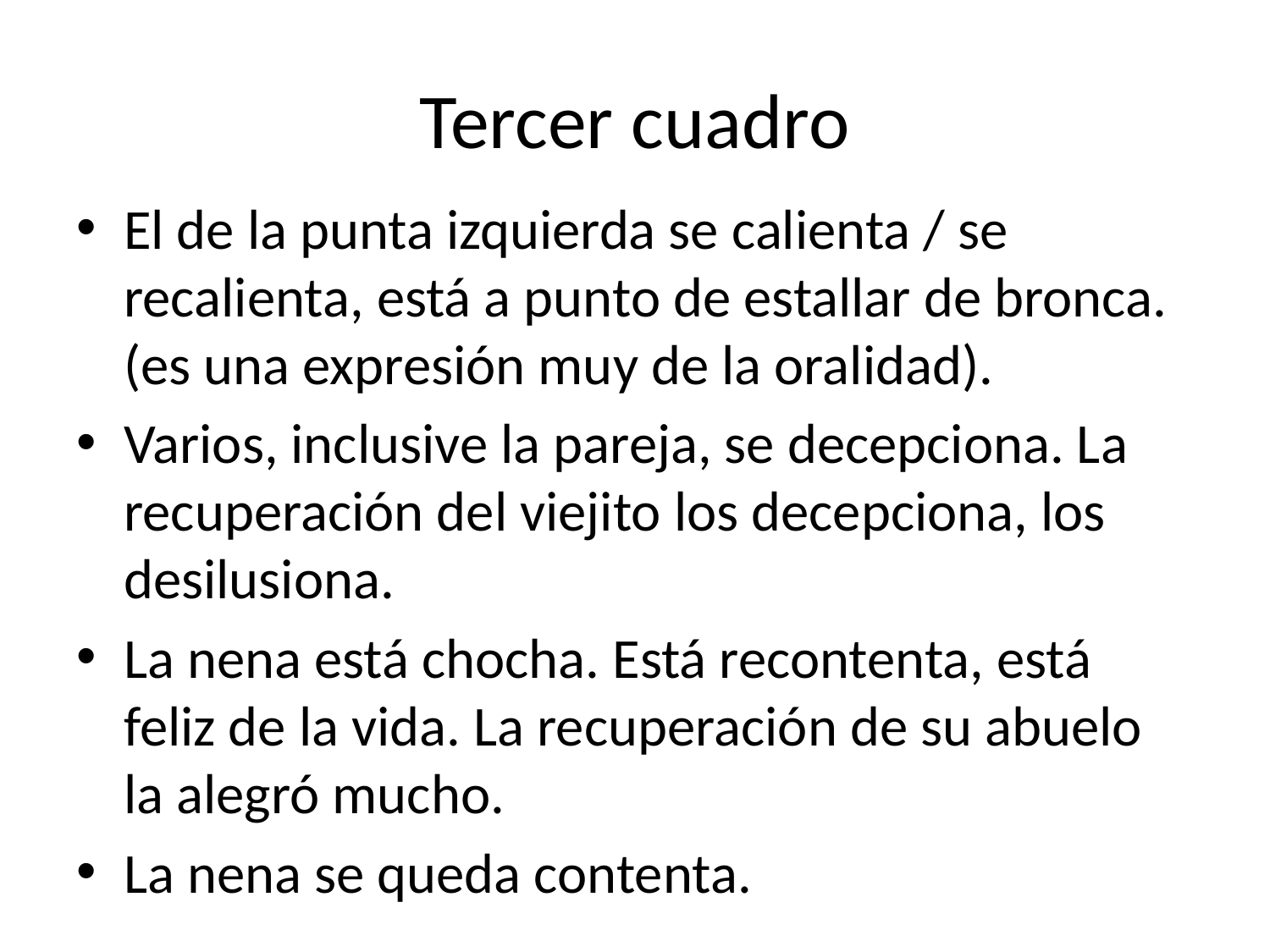

# Tercer cuadro
El de la punta izquierda se calienta / se recalienta, está a punto de estallar de bronca. (es una expresión muy de la oralidad).
Varios, inclusive la pareja, se decepciona. La recuperación del viejito los decepciona, los desilusiona.
La nena está chocha. Está recontenta, está feliz de la vida. La recuperación de su abuelo la alegró mucho.
La nena se queda contenta.